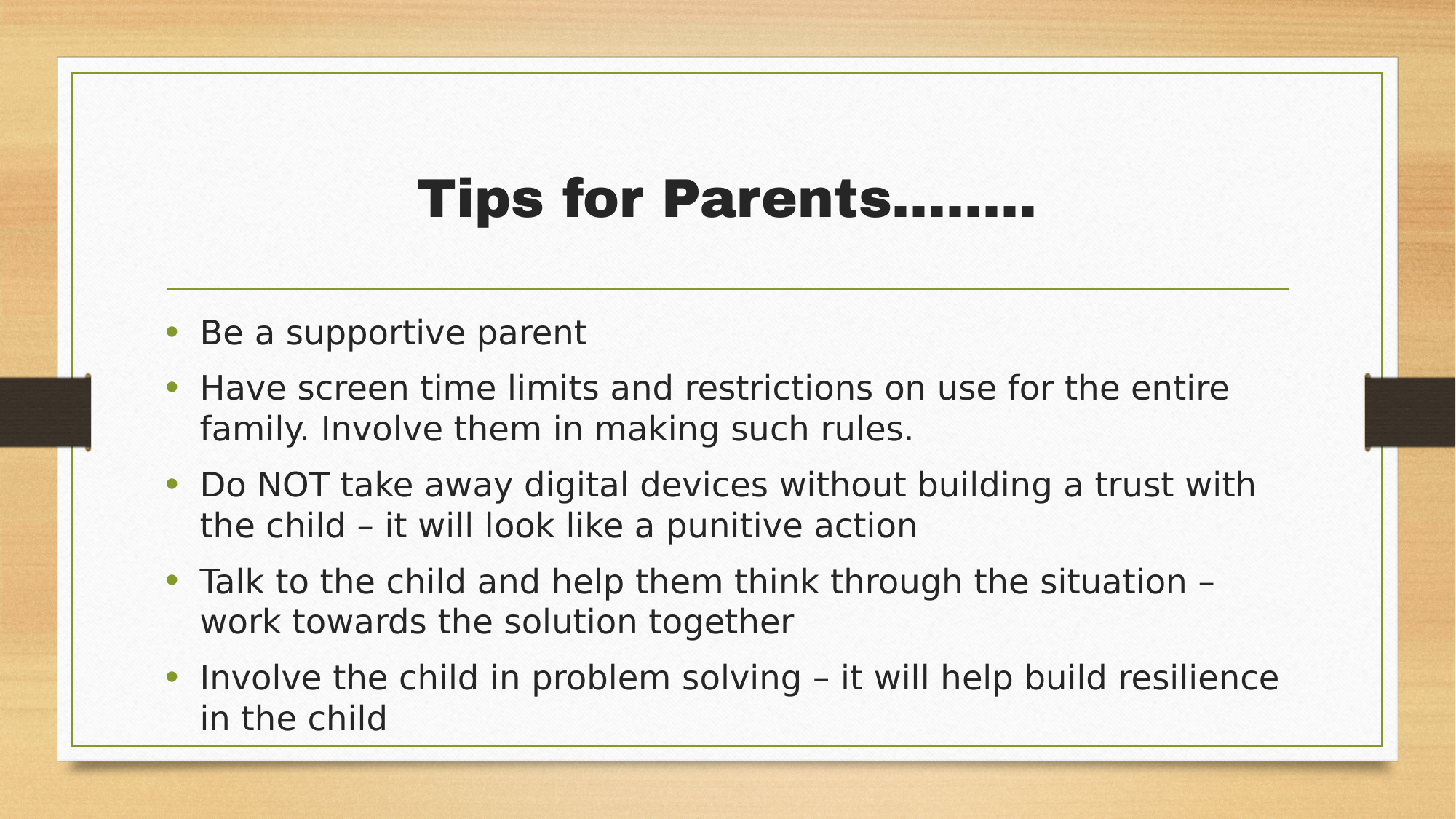

# Tips for Parents……..
Be a supportive parent
Have screen time limits and restrictions on use for the entire family. Involve them in making such rules.
Do NOT take away digital devices without building a trust with the child – it will look like a punitive action
Talk to the child and help them think through the situation – work towards the solution together
Involve the child in problem solving – it will help build resilience in the child